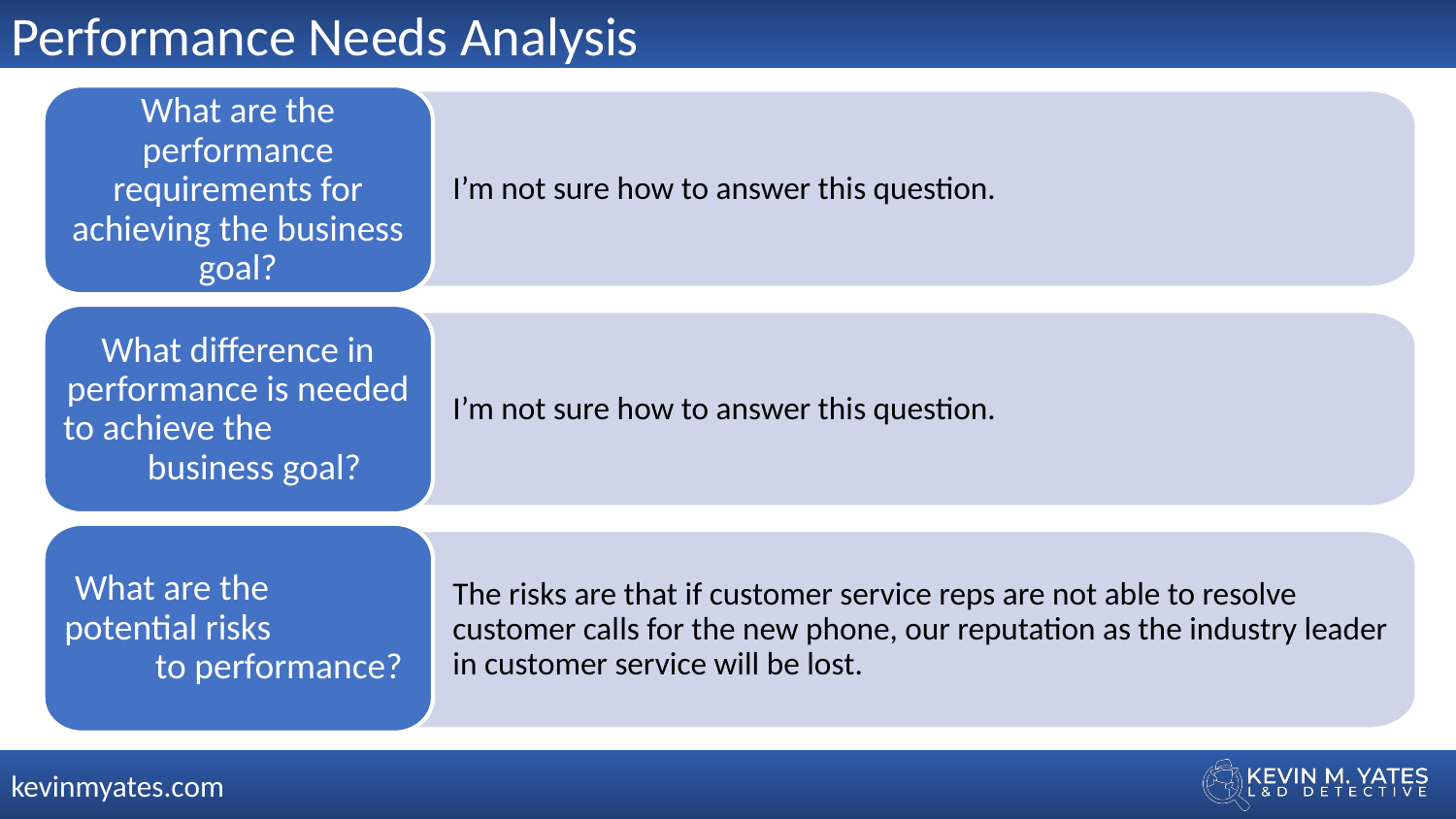

Performance Needs Analysis
What are the performance requirements for achieving the business goal?
I’m not sure how to answer this question.
What difference in performance is needed to achieve the                      business goal?
I’m not sure how to answer this question.
What are the                 potential risks                            to performance?
The risks are that if customer service reps are not able to resolve customer calls for the new phone, our reputation as the industry leader in customer service will be lost.